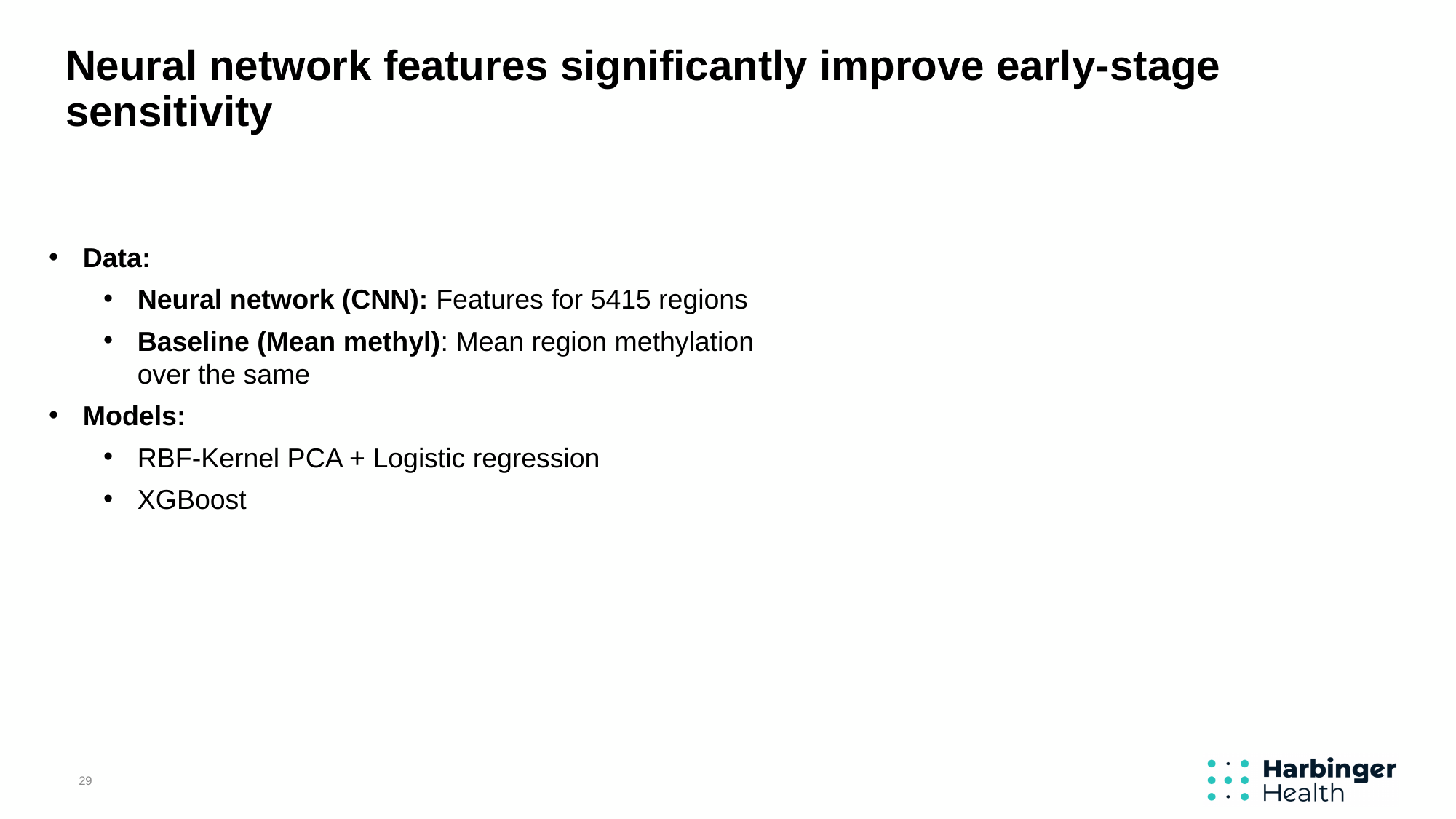

# Neural network features significantly improve early-stage sensitivity
Data:
Neural network (CNN): Features for 5415 regions
Baseline (Mean methyl): Mean region methylation over the same
Models:
RBF-Kernel PCA + Logistic regression
XGBoost
29